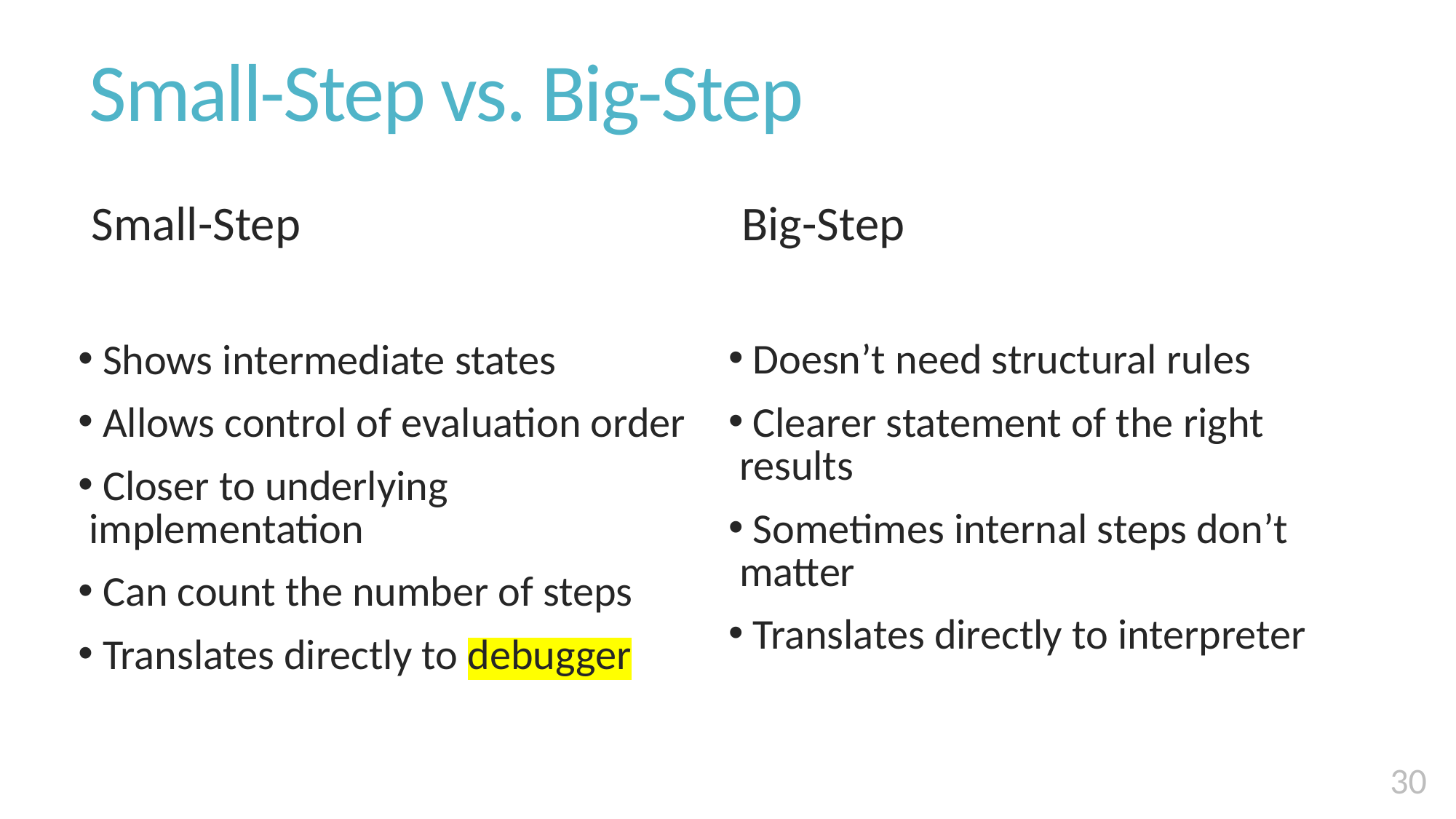

# Small-Step vs. Big-Step
Big-Step

 Doesn’t need structural rules
 Clearer statement of the right results
 Sometimes internal steps don’t matter
 Translates directly to interpreter
Small-Step

 Shows intermediate states
 Allows control of evaluation order
 Closer to underlying implementation
 Can count the number of steps
 Translates directly to debugger

30